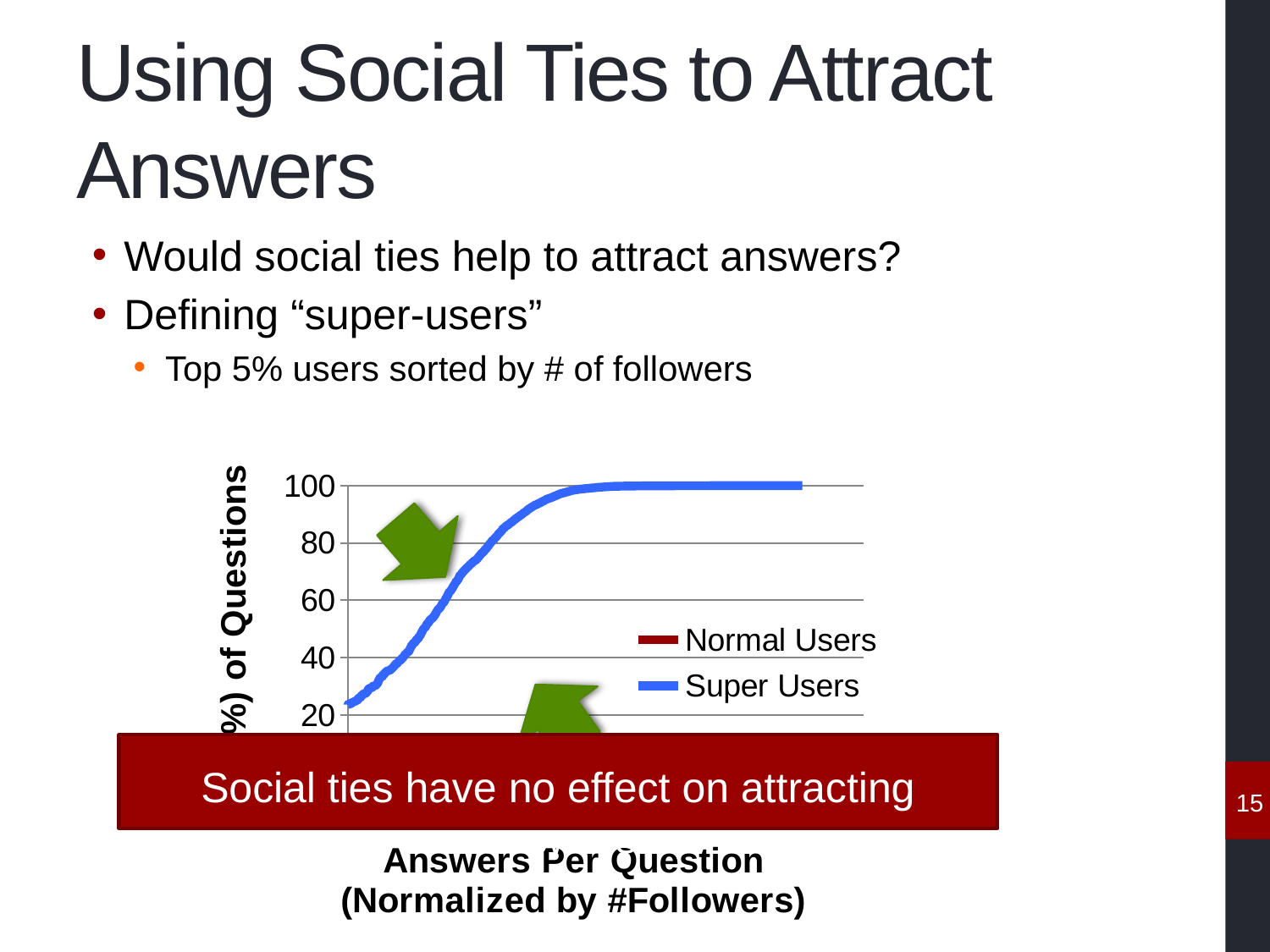

# Using Social Ties to Attract Answers
Would social ties help to attract answers?
Defining “super-users”
Top 5% users sorted by # of followers

### Chart

| Category |  |  |
|---|---|---|

### Chart

| Category |  |  |
|---|---|---|

Social ties have no effect on attracting answers
15